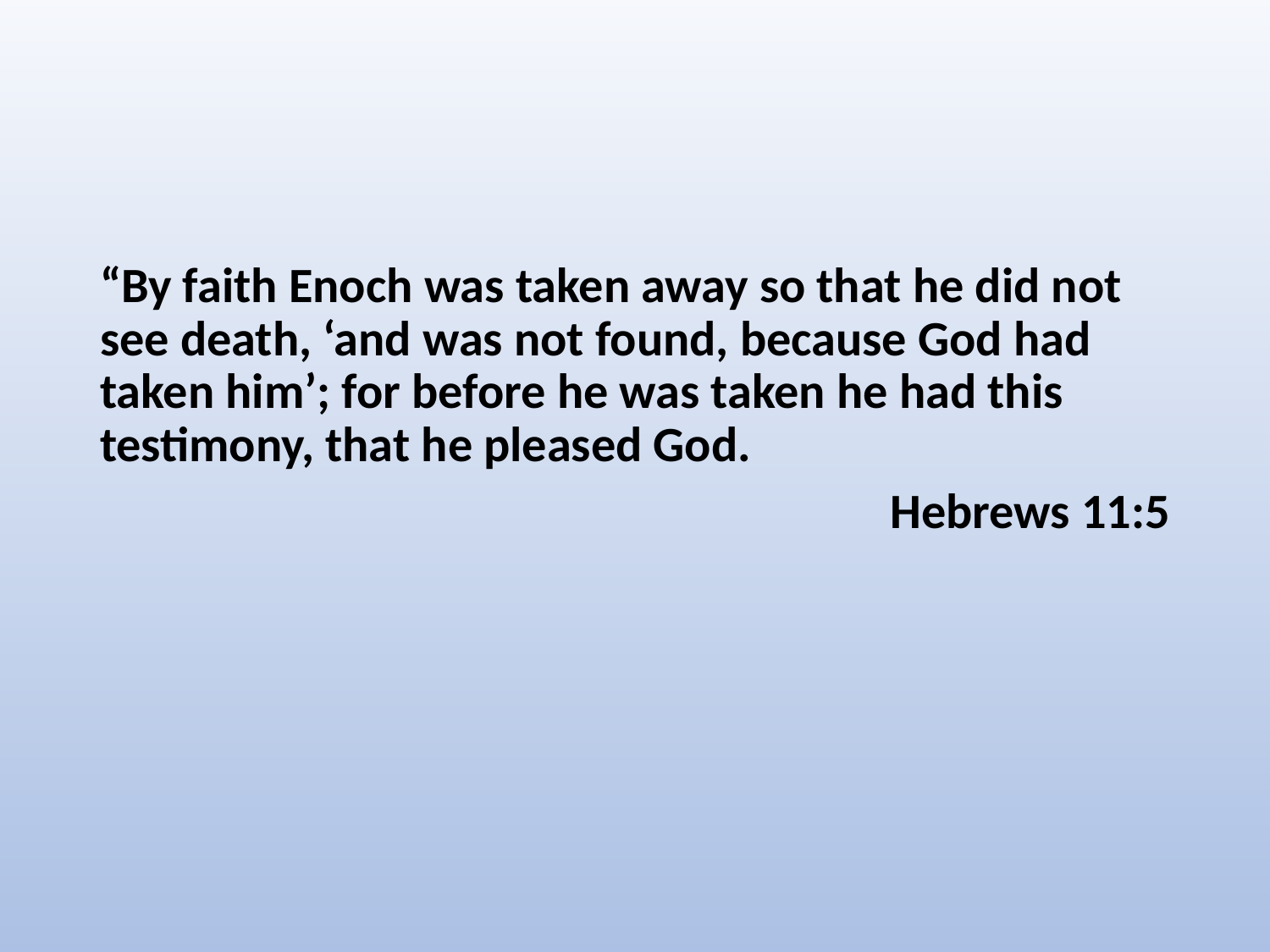

“By faith Enoch was taken away so that he did not see death, ‘and was not found, because God had taken him’; for before he was taken he had this testimony, that he pleased God.
Hebrews 11:5